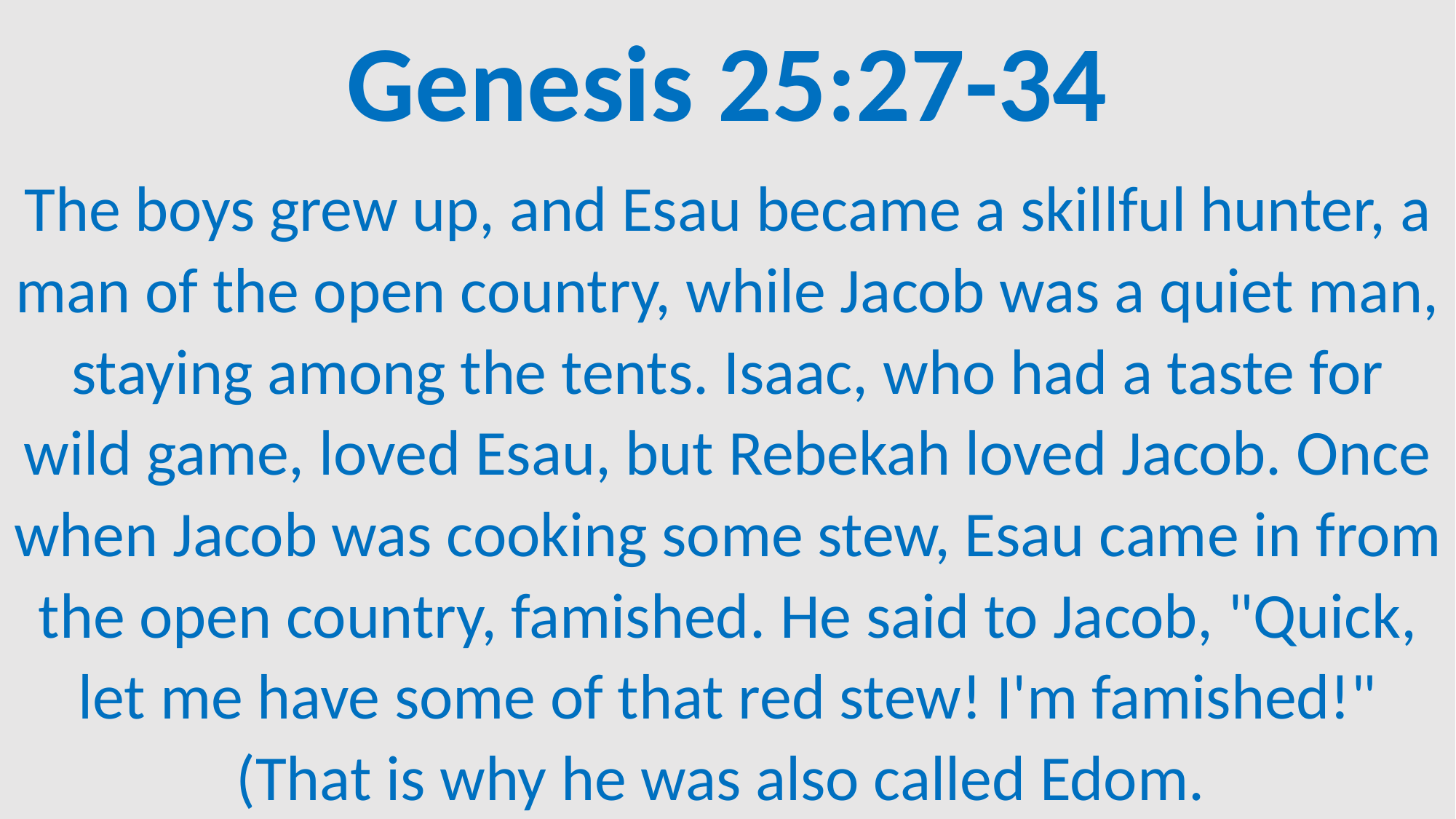

Genesis 25:27-34
The boys grew up, and Esau became a skillful hunter, a man of the open country, while Jacob was a quiet man, staying among the tents. Isaac, who had a taste for wild game, loved Esau, but Rebekah loved Jacob. Once when Jacob was cooking some stew, Esau came in from the open country, famished. He said to Jacob, "Quick, let me have some of that red stew! I'm famished!" (That is why he was also called Edom.
#